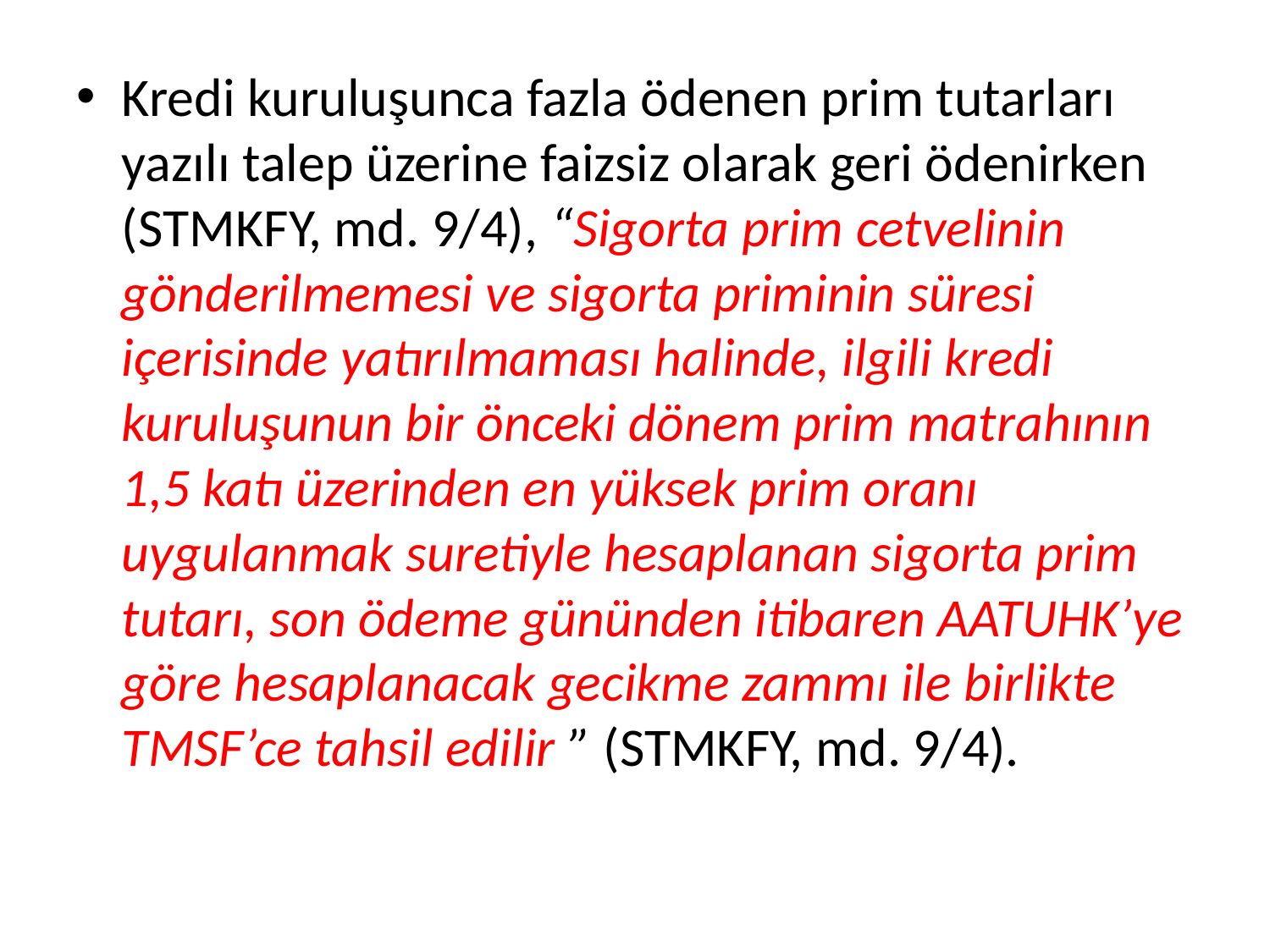

Kredi kuruluşunca fazla ödenen prim tutarları yazılı talep üzerine faizsiz olarak geri ödenirken (STMKFY, md. 9/4), “Sigorta prim cetvelinin gönderilmemesi ve sigorta priminin süresi içerisinde yatırılmaması halinde, ilgili kredi kuruluşunun bir önceki dönem prim matrahının 1,5 katı üzerinden en yüksek prim oranı uygulanmak suretiyle hesaplanan sigorta prim tutarı, son ödeme gününden itibaren AATUHK’ye göre hesaplanacak gecikme zammı ile birlikte TMSF’ce tahsil edilir ” (STMKFY, md. 9/4).